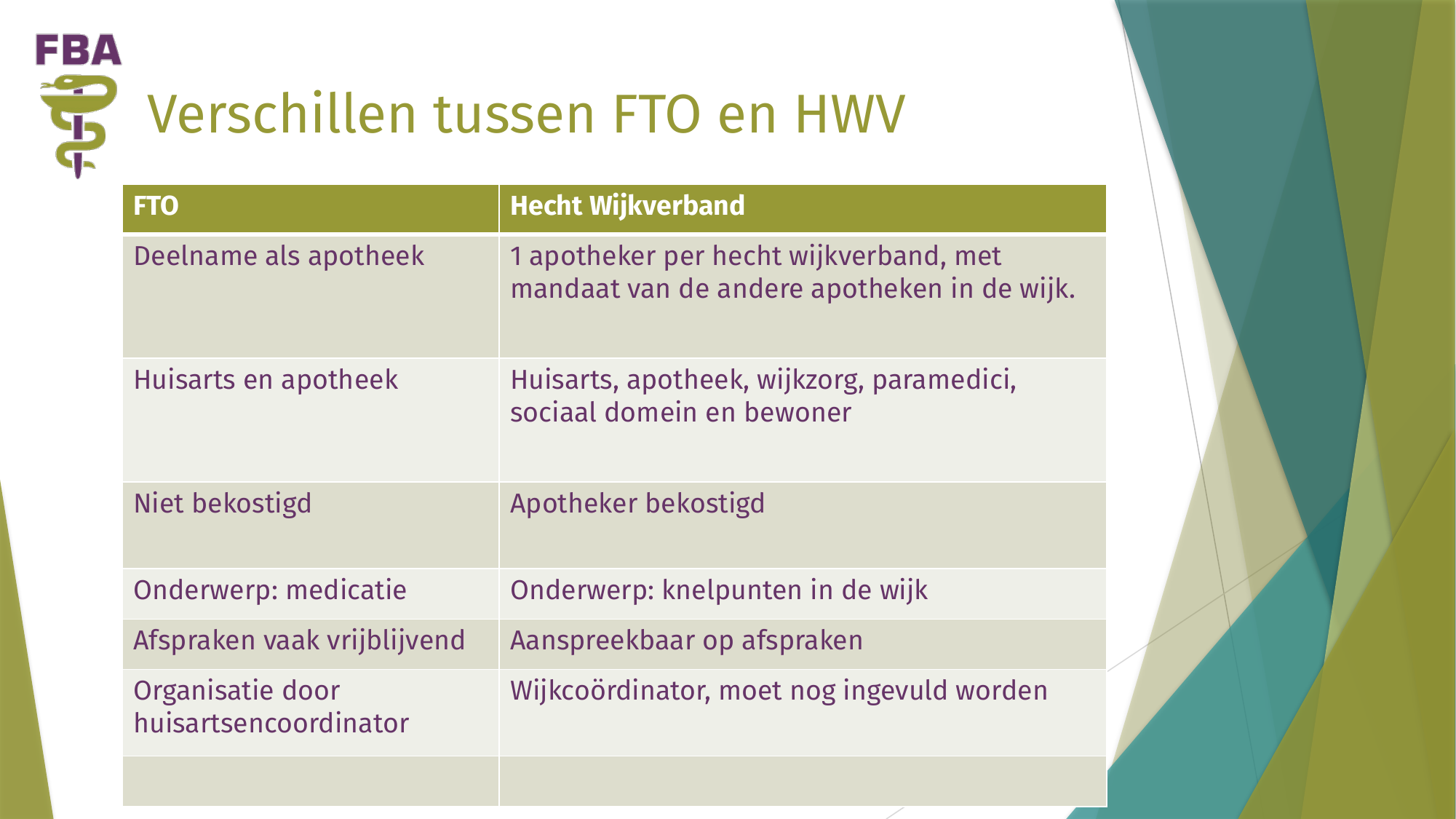

# Verschillen tussen FTO en HWV
| FTO | Hecht Wijkverband |
| --- | --- |
| Deelname als apotheek | 1 apotheker per hecht wijkverband, met mandaat van de andere apotheken in de wijk. |
| Huisarts en apotheek | Huisarts, apotheek, wijkzorg, paramedici, sociaal domein en bewoner |
| Niet bekostigd | Apotheker bekostigd |
| Onderwerp: medicatie | Onderwerp: knelpunten in de wijk |
| Afspraken vaak vrijblijvend | Aanspreekbaar op afspraken |
| Organisatie door huisartsencoordinator | Wijkcoördinator, moet nog ingevuld worden |
|  |  |